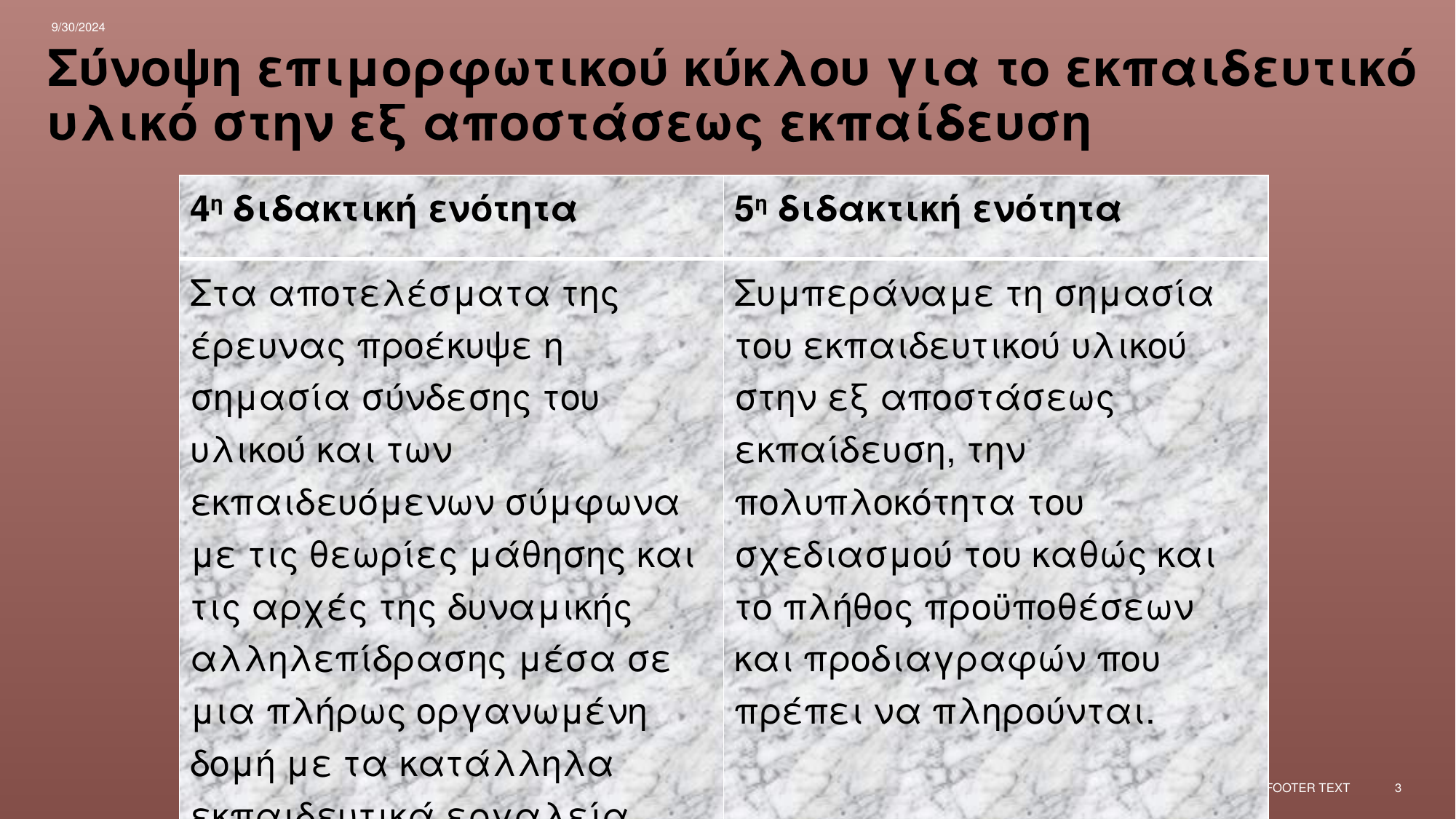

# Σύνοψη επιμορφωτικού κύκλου για το εκπαιδευτικό υλικό στην εξ αποστάσεως εκπαίδευση
9/30/2024
| 4η διδακτική ενότητα | 5η διδακτική ενότητα |
| --- | --- |
| Στα αποτελέσματα της έρευνας προέκυψε η σημασία σύνδεσης του υλικού και των εκπαιδευόμενων σύμφωνα με τις θεωρίες μάθησης και τις αρχές της δυναμικής αλληλεπίδρασης μέσα σε μια πλήρως οργανωμένη δομή με τα κατάλληλα εκπαιδευτικά εργαλεία. | Συμπεράναμε τη σημασία του εκπαιδευτικού υλικού στην εξ αποστάσεως εκπαίδευση, την πολυπλοκότητα του σχεδιασμού του καθώς και το πλήθος προϋποθέσεων και προδιαγραφών που πρέπει να πληρούνται. |
Sample Footer Text
3